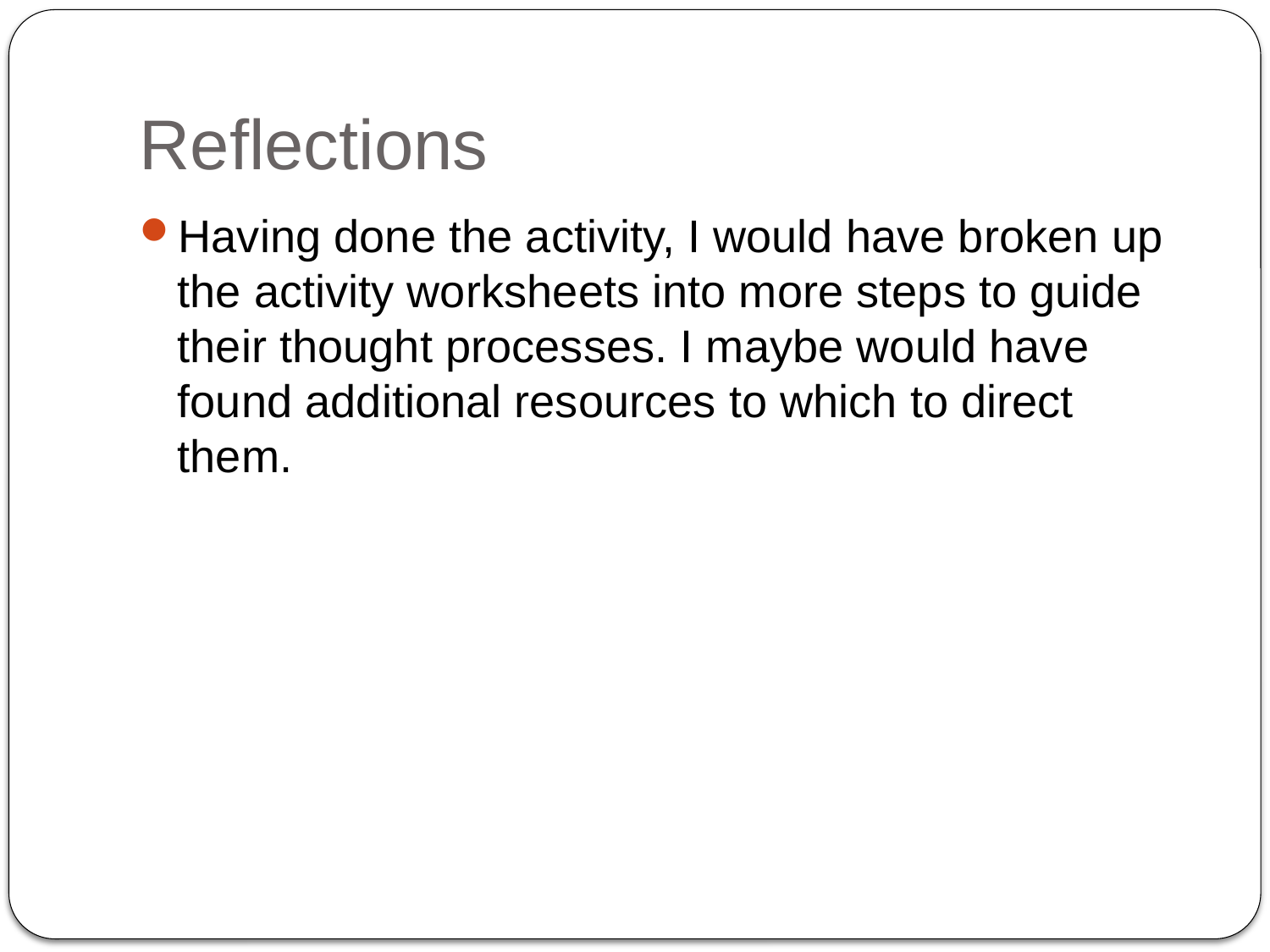

# Reflections
Having done the activity, I would have broken up the activity worksheets into more steps to guide their thought processes. I maybe would have found additional resources to which to direct them.